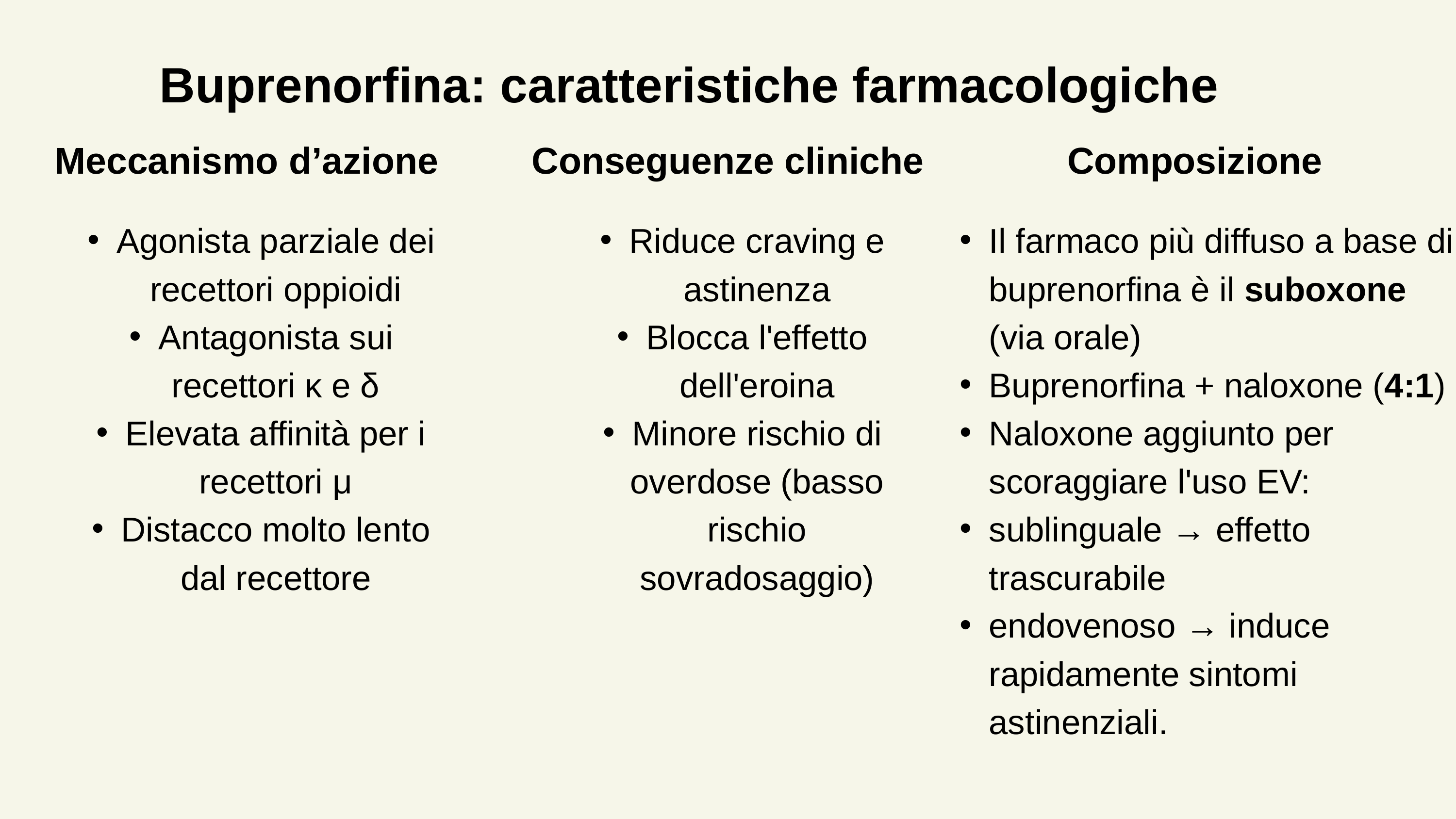

Buprenorfina: caratteristiche farmacologiche
Meccanismo d’azione
Conseguenze cliniche
Composizione
Agonista parziale dei recettori oppioidi
Antagonista sui recettori κ e δ
Elevata affinità per i recettori μ
Distacco molto lento dal recettore

Riduce craving e astinenza
Blocca l'effetto dell'eroina
Minore rischio di overdose (basso rischio sovradosaggio)

Il farmaco più diffuso a base di buprenorfina è il suboxone (via orale)
Buprenorfina + naloxone (4:1)
Naloxone aggiunto per scoraggiare l'uso EV:
sublinguale → effetto trascurabile
endovenoso → induce rapidamente sintomi astinenziali.